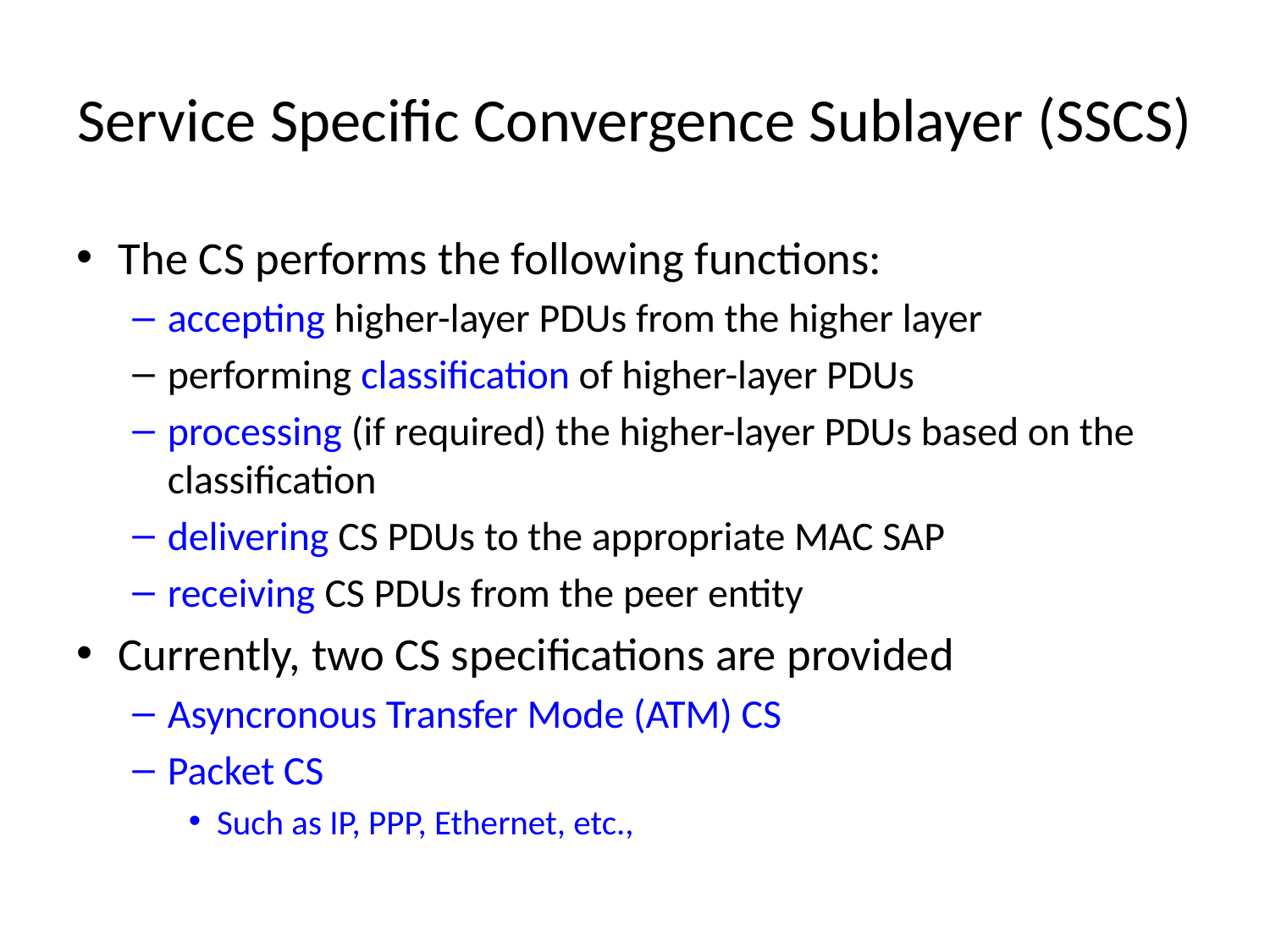

# Service Specific Convergence Sublayer (SSCS)
The CS performs the following functions:
accepting higher-layer PDUs from the higher layer
performing classification of higher-layer PDUs
processing (if required) the higher-layer PDUs based on the classification
delivering CS PDUs to the appropriate MAC SAP
receiving CS PDUs from the peer entity
Currently, two CS specifications are provided
Asyncronous Transfer Mode (ATM) CS
Packet CS
Such as IP, PPP, Ethernet, etc.,